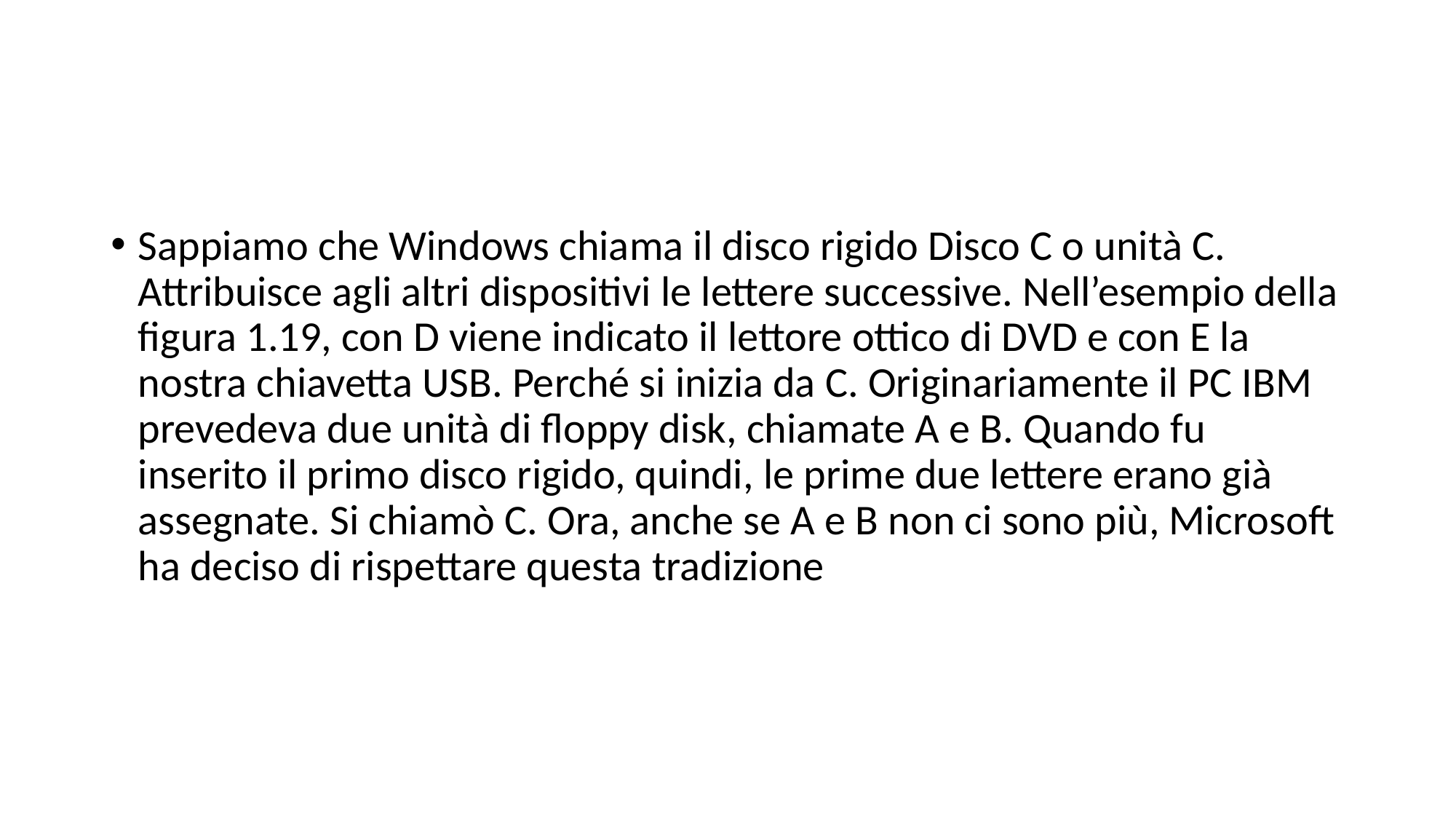

#
Sappiamo che Windows chiama il disco rigido Disco C o unità C. Attribuisce agli altri dispositivi le lettere successive. Nell’esempio della figura 1.19, con D viene indicato il lettore ottico di DVD e con E la nostra chiavetta USB. Perché si inizia da C. Originariamente il PC IBM prevedeva due unità di floppy disk, chiamate A e B. Quando fu inserito il primo disco rigido, quindi, le prime due lettere erano già assegnate. Si chiamò C. Ora, anche se A e B non ci sono più, Microsoft ha deciso di rispettare questa tradizione